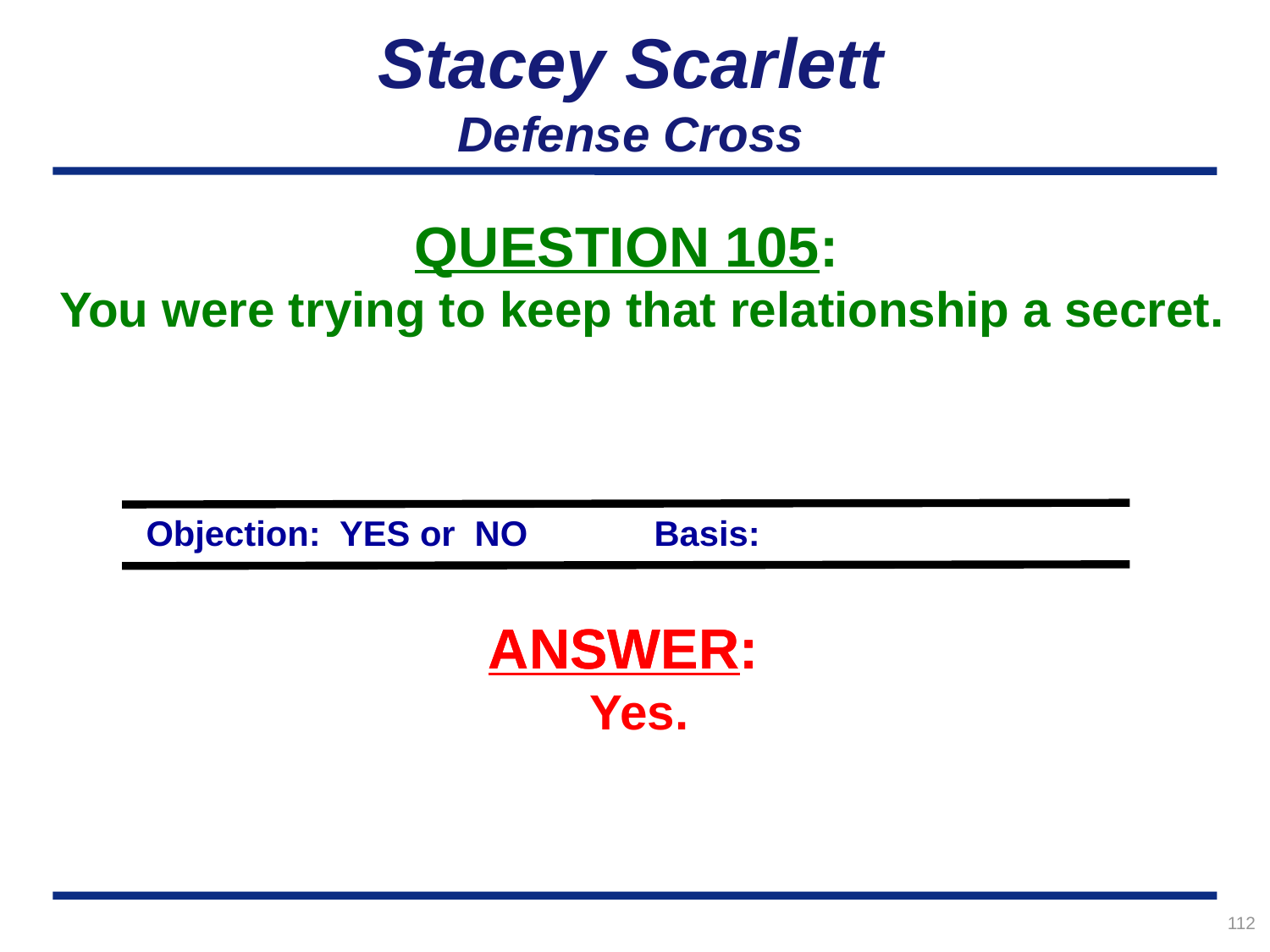

# Stacey Scarlett Defense Cross
QUESTION 105:
You were trying to keep that relationship a secret.

Objection:  YES or  NO	Basis:
ANSWER:
ANSWER:
Yes.
112